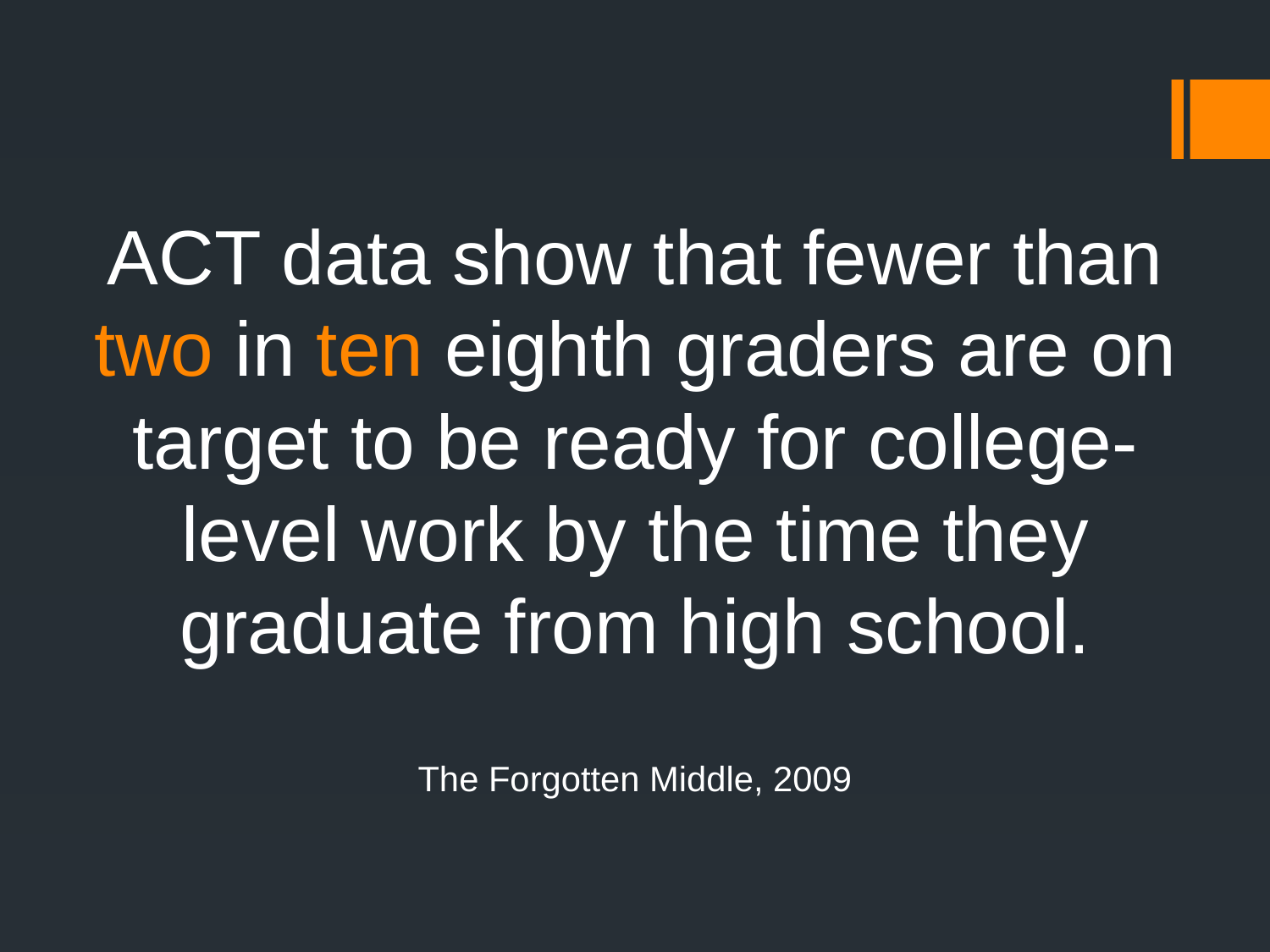

ACT data show that fewer than two in ten eighth graders are on target to be ready for college-level work by the time they graduate from high school.
The Forgotten Middle, 2009